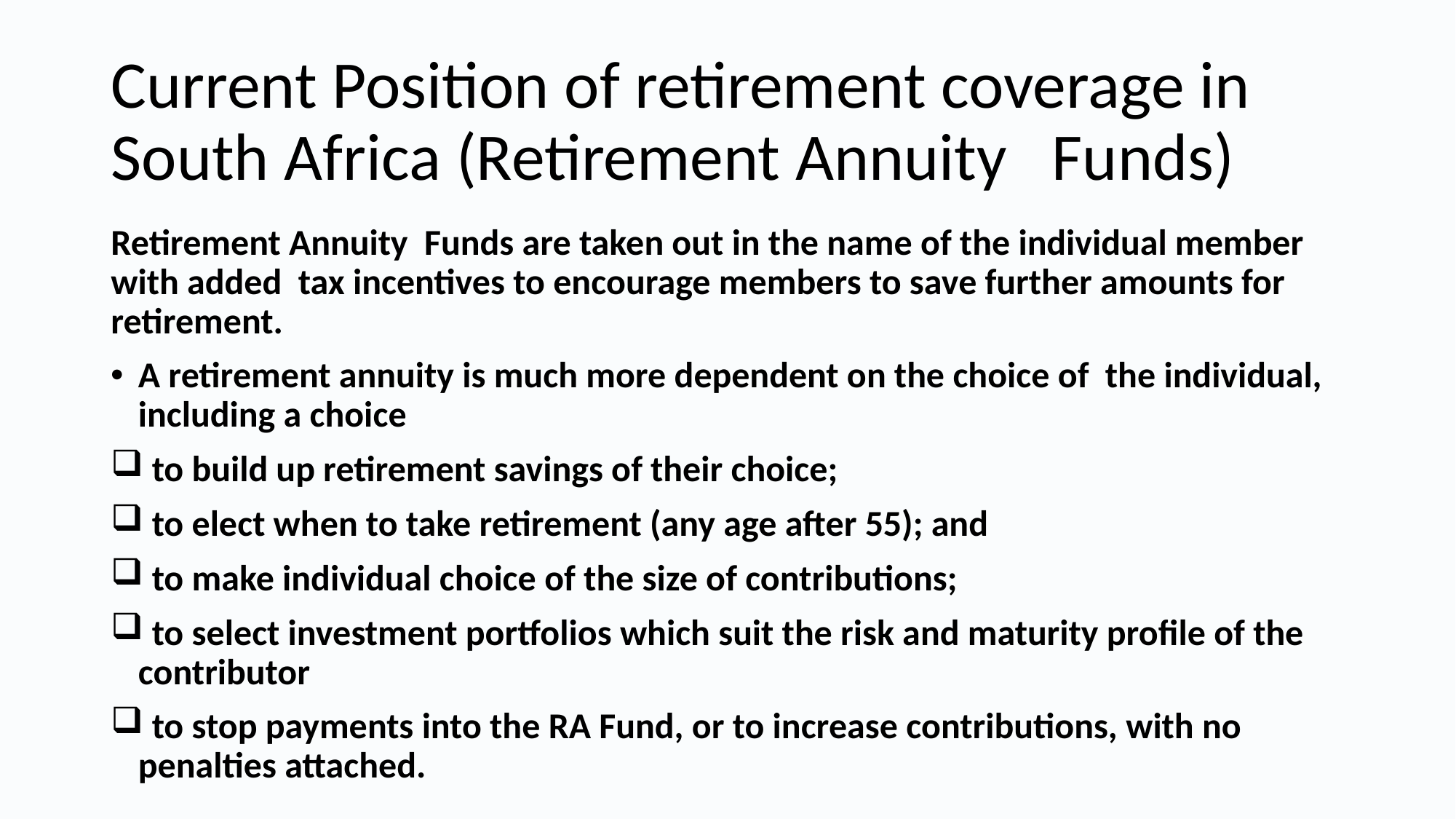

# Current Position of retirement coverage in South Africa (Retirement Annuity   Funds)
Retirement Annuity  Funds are taken out in the name of the individual member with added  tax incentives to encourage members to save further amounts for retirement.
A retirement annuity is much more dependent on the choice of  the individual, including a choice
 to build up retirement savings of their choice;
 to elect when to take retirement (any age after 55); and
 to make individual choice of the size of contributions;
 to select investment portfolios which suit the risk and maturity profile of the contributor
 to stop payments into the RA Fund, or to increase contributions, with no penalties attached.